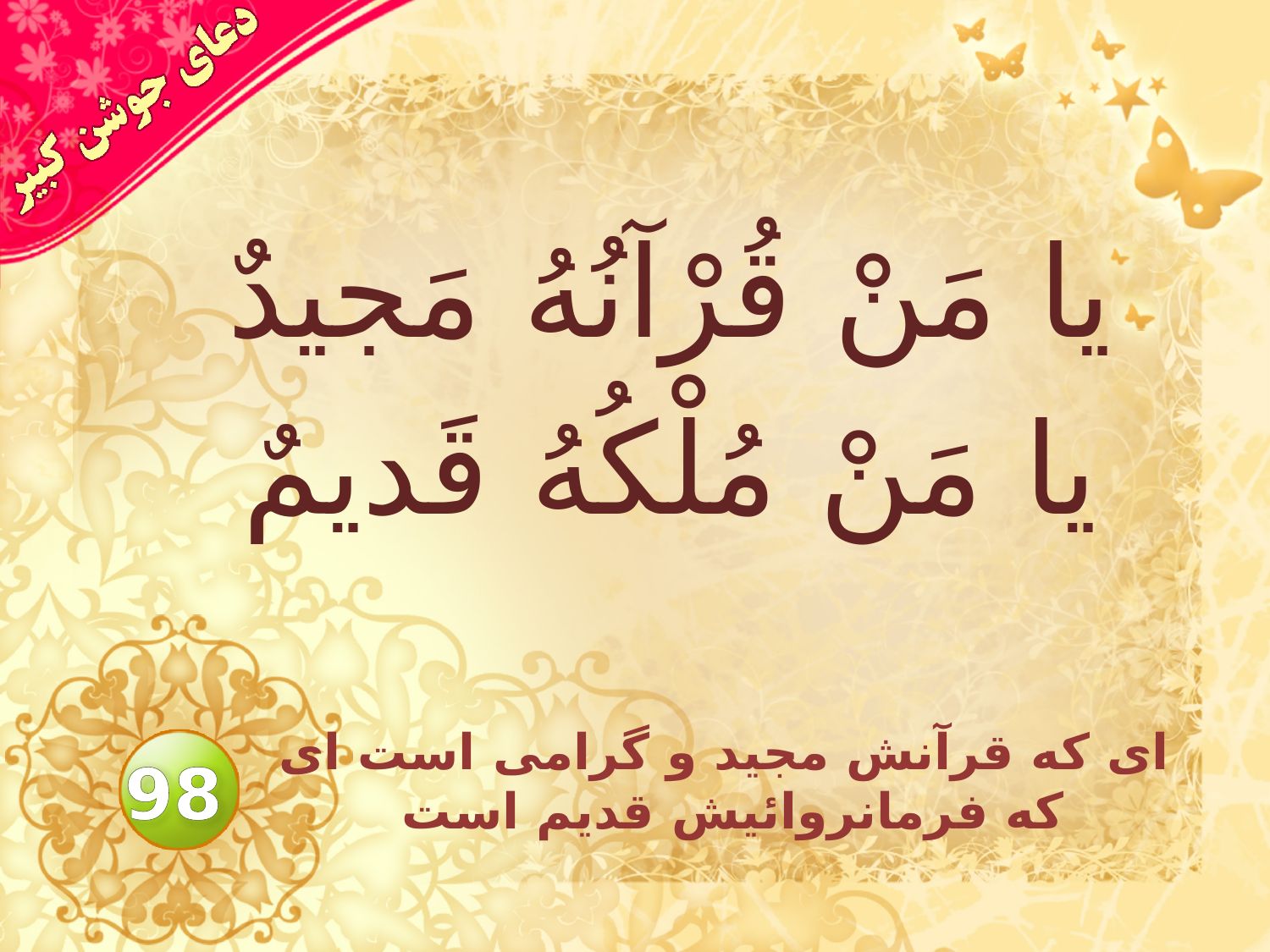

# يا مَنْ قُرْآنُهُ مَجيدٌ يا مَنْ مُلْكُهُ قَديمٌ
اى كه قرآنش مجيد و گرامى است اى كه فرمانروائيش قديم است

98